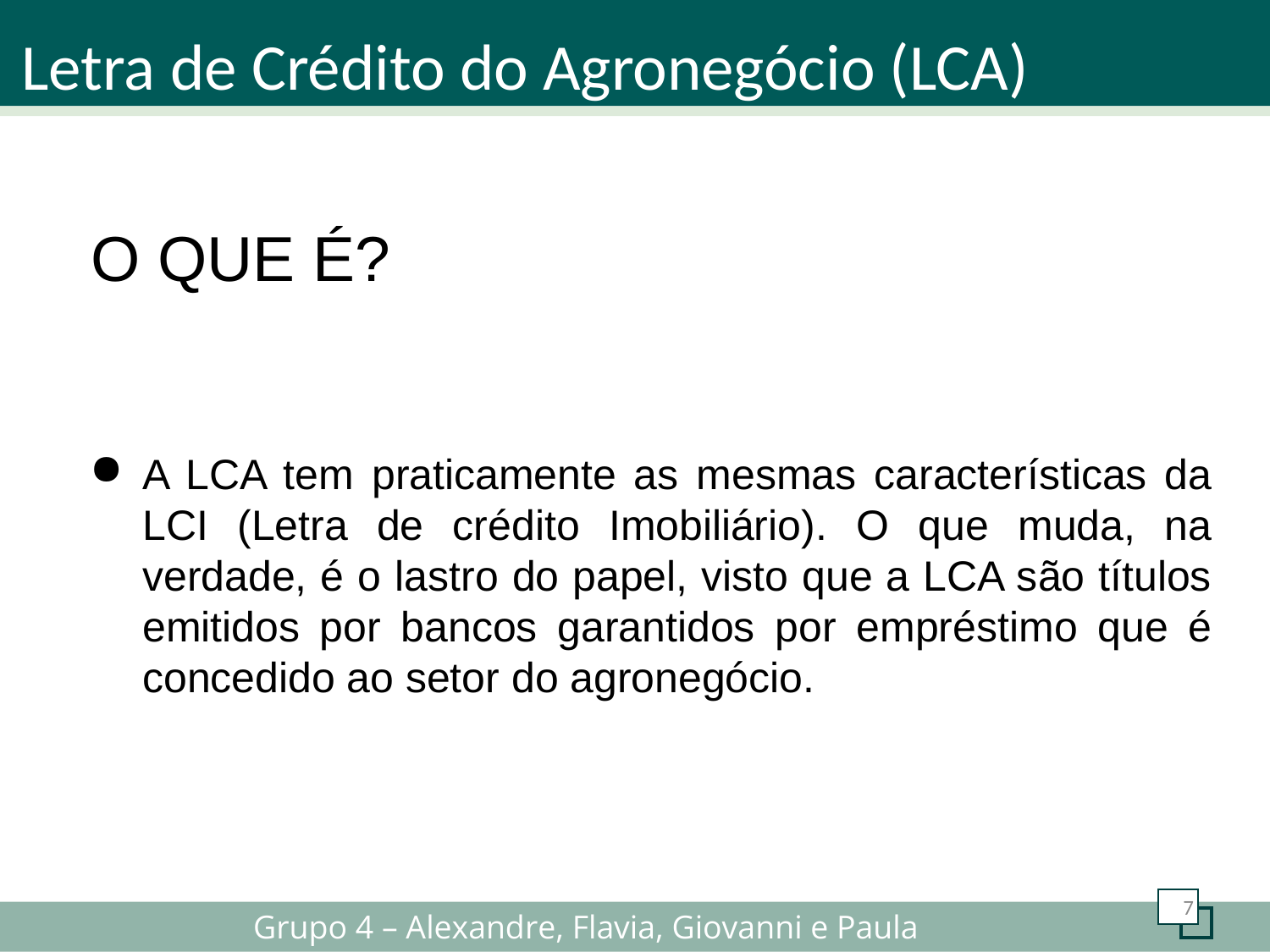

Letra de Crédito do Agronegócio (LCA)

 O QUE É?

A LCA tem praticamente as mesmas características da LCI (Letra de crédito Imobiliário). O que muda, na verdade, é o lastro do papel, visto que a LCA são títulos emitidos por bancos garantidos por empréstimo que é concedido ao setor do agronegócio.

7

Grupo 4 – Alexandre, Flavia, Giovanni e Paula